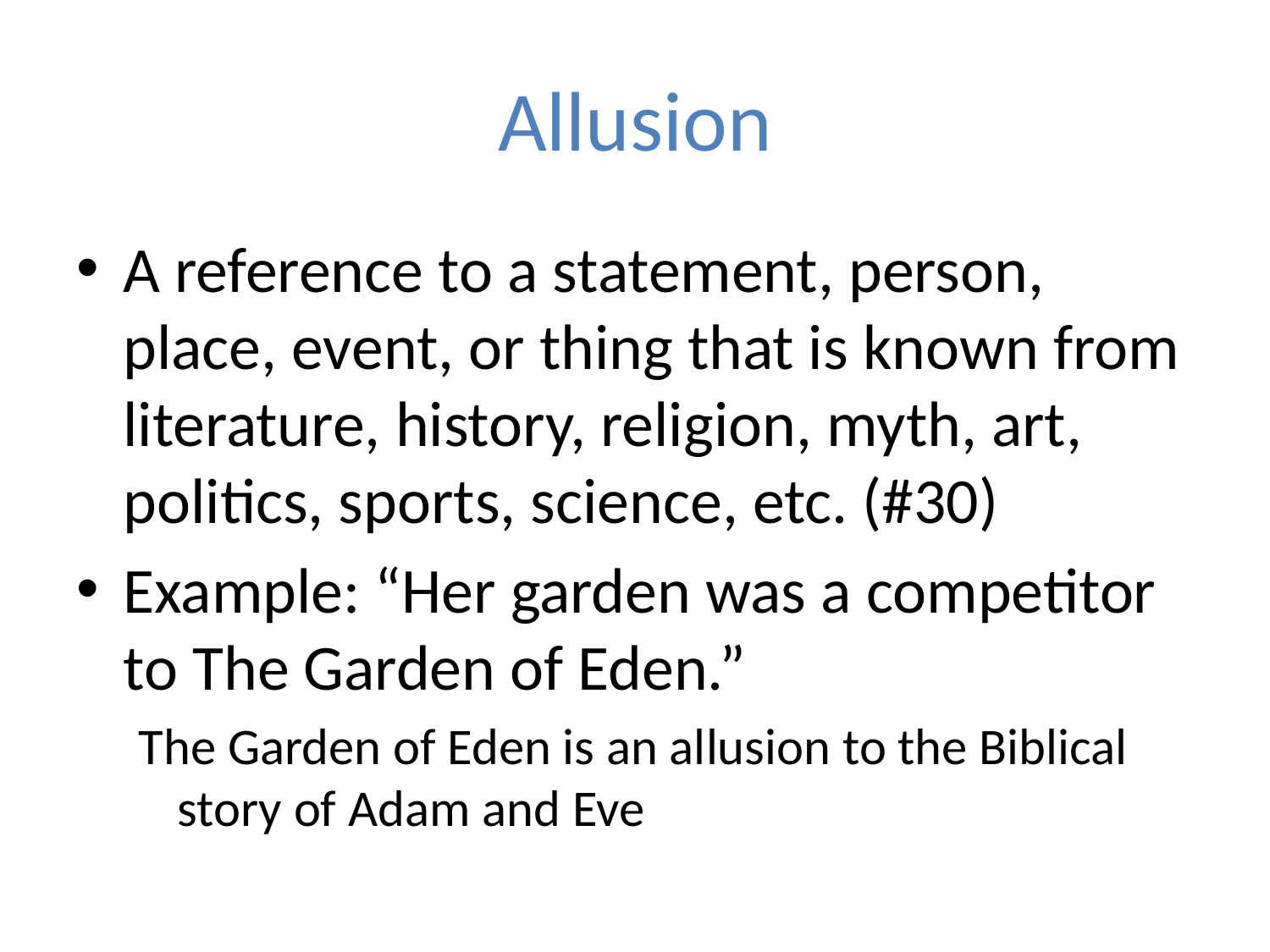

# Allusion
A reference to a statement, person, place, event, or thing that is known from literature, history, religion, myth, art, politics, sports, science, etc. (#30)
Example: “Her garden was a competitor to The Garden of Eden.”
The Garden of Eden is an allusion to the Biblical story of Adam and Eve